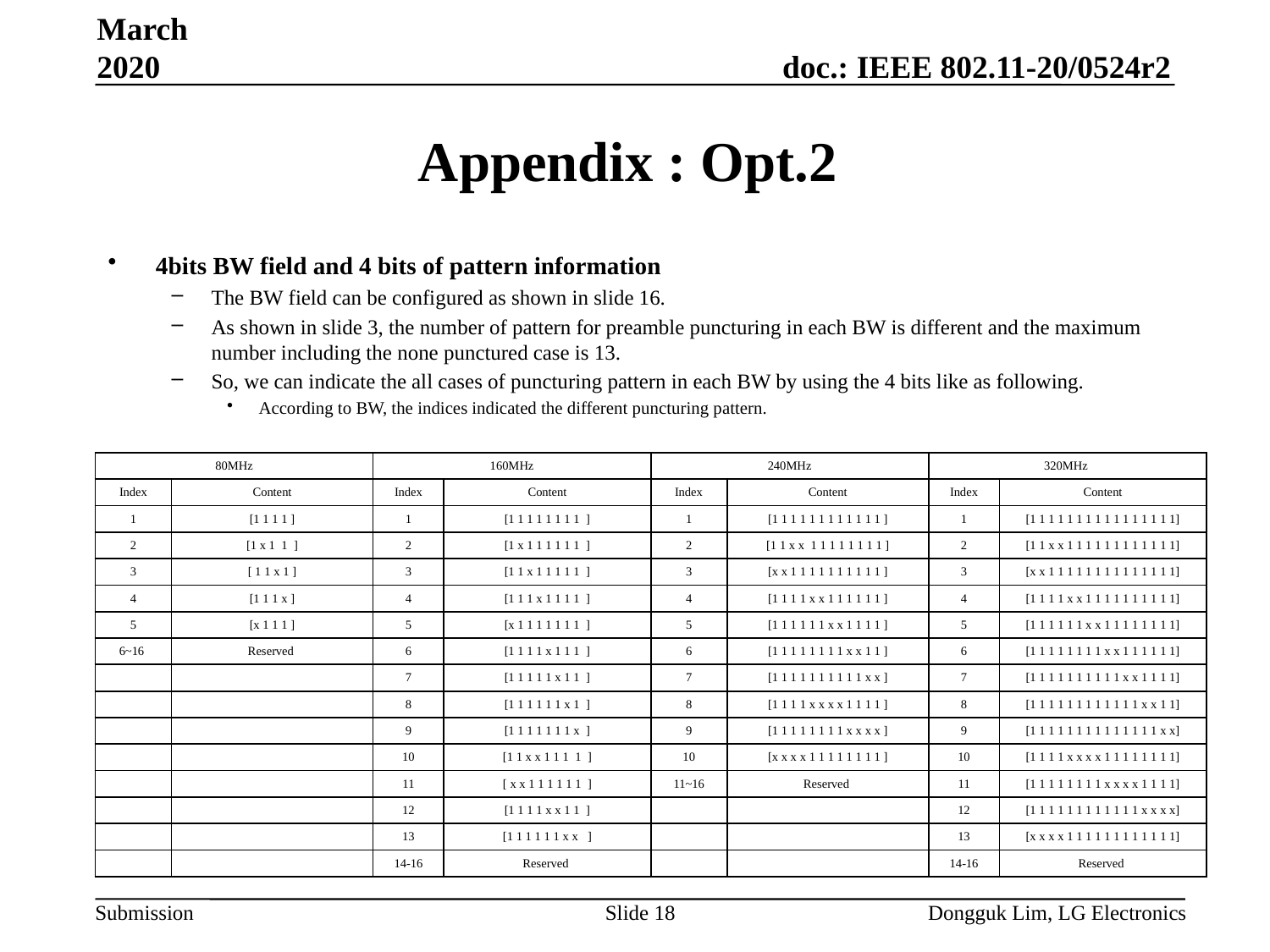

March 2020
# Appendix : Opt.2
4bits BW field and 4 bits of pattern information
The BW field can be configured as shown in slide 16.
As shown in slide 3, the number of pattern for preamble puncturing in each BW is different and the maximum number including the none punctured case is 13.
So, we can indicate the all cases of puncturing pattern in each BW by using the 4 bits like as following.
According to BW, the indices indicated the different puncturing pattern.
| 80MHz |  | 160MHz |  | 240MHz |  | 320MHz |  |
| --- | --- | --- | --- | --- | --- | --- | --- |
| Index | Content | Index | Content | Index | Content | Index | Content |
| 1 | [1 1 1 1 ] | 1 | [1 1 1 1 1 1 1 1 ] | 1 | [1 1 1 1 1 1 1 1 1 1 1 1 ] | 1 | [1 1 1 1 1 1 1 1 1 1 1 1 1 1 1 1] |
| 2 | [1 x 1 1 ] | 2 | [1 x 1 1 1 1 1 1 ] | 2 | [1 1 x x 1 1 1 1 1 1 1 1 ] | 2 | [1 1 x x 1 1 1 1 1 1 1 1 1 1 1 1] |
| 3 | [ 1 1 x 1 ] | 3 | [1 1 x 1 1 1 1 1 ] | 3 | [x x 1 1 1 1 1 1 1 1 1 1 ] | 3 | [x x 1 1 1 1 1 1 1 1 1 1 1 1 1 1] |
| 4 | [1 1 1 x ] | 4 | [1 1 1 x 1 1 1 1 ] | 4 | [1 1 1 1 x x 1 1 1 1 1 1 ] | 4 | [1 1 1 1 x x 1 1 1 1 1 1 1 1 1 1] |
| 5 | [x 1 1 1 ] | 5 | [x 1 1 1 1 1 1 1 ] | 5 | [1 1 1 1 1 1 x x 1 1 1 1 ] | 5 | [1 1 1 1 1 1 x x 1 1 1 1 1 1 1 1] |
| 6~16 | Reserved | 6 | [1 1 1 1 x 1 1 1 ] | 6 | [1 1 1 1 1 1 1 1 x x 1 1 ] | 6 | [1 1 1 1 1 1 1 1 x x 1 1 1 1 1 1] |
|  |  | 7 | [1 1 1 1 1 x 1 1 ] | 7 | [1 1 1 1 1 1 1 1 1 1 x x ] | 7 | [1 1 1 1 1 1 1 1 1 1 x x 1 1 1 1] |
|  |  | 8 | [1 1 1 1 1 1 x 1 ] | 8 | [1 1 1 1 x x x x 1 1 1 1 ] | 8 | [1 1 1 1 1 1 1 1 1 1 1 1 x x 1 1] |
|  |  | 9 | [1 1 1 1 1 1 1 x ] | 9 | [1 1 1 1 1 1 1 1 x x x x ] | 9 | [1 1 1 1 1 1 1 1 1 1 1 1 1 1 x x] |
|  |  | 10 | [1 1 x x 1 1 1 1 ] | 10 | [x x x x 1 1 1 1 1 1 1 1 ] | 10 | [1 1 1 1 x x x x 1 1 1 1 1 1 1 1] |
|  |  | 11 | [ x x 1 1 1 1 1 1 ] | 11~16 | Reserved | 11 | [1 1 1 1 1 1 1 1 x x x x 1 1 1 1] |
|  |  | 12 | [1 1 1 1 x x 1 1 ] |  |  | 12 | [1 1 1 1 1 1 1 1 1 1 1 1 x x x x] |
|  |  | 13 | [1 1 1 1 1 1 x x ] |  |  | 13 | [x x x x 1 1 1 1 1 1 1 1 1 1 1 1] |
|  |  | 14-16 | Reserved |  |  | 14-16 | Reserved |
Slide 18
Dongguk Lim, LG Electronics